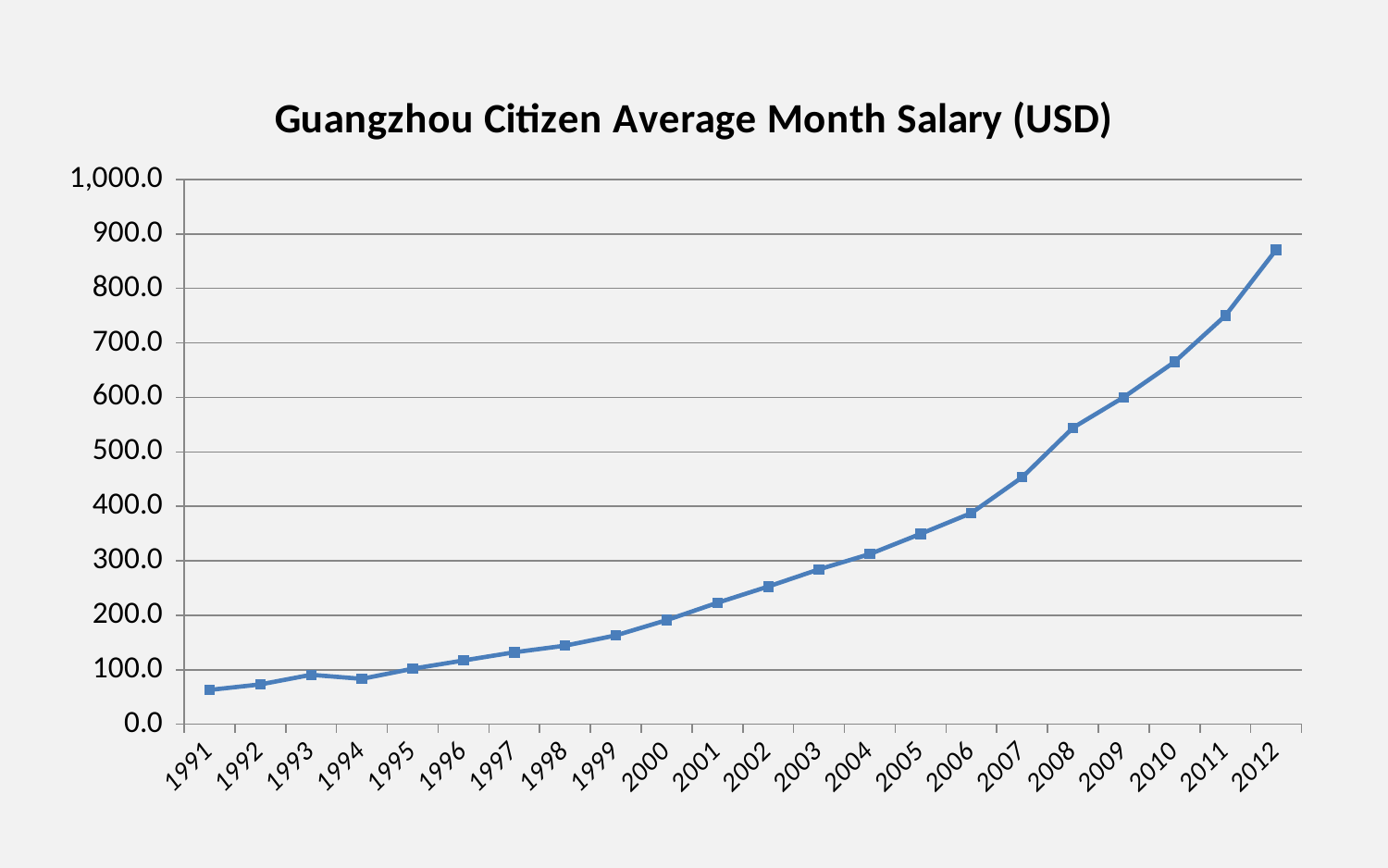

### Chart: Guangzhou Citizen Average Month Salary (USD)

| Category | Salary |
|---|---|
| 1991 | 62.93443546872062 |
| 1992 | 73.07343608340881 |
| 1993 | 90.76709475876433 |
| 1994 | 83.30432764821911 |
| 1995 | 101.83593233381019 |
| 1996 | 117.01050804974452 |
| 1997 | 132.011208270931 |
| 1998 | 144.22205848603085 |
| 1999 | 163.0533244761157 |
| 2000 | 190.98124010968453 |
| 2001 | 222.91492986335135 |
| 2002 | 252.74247330014978 |
| 2003 | 284.2851792337711 |
| 2004 | 312.3112238733841 |
| 2005 | 349.43371911476794 |
| 2006 | 387.6445503092704 |
| 2007 | 453.3517435564219 |
|  2008 | 544.3234836702958 |
| 2009 | 600.3513394817737 |
| 2010 | 665.1822989145561 |
| 2011 | 750.0274075582215 |
| 2012 | 870.9836065573779 |